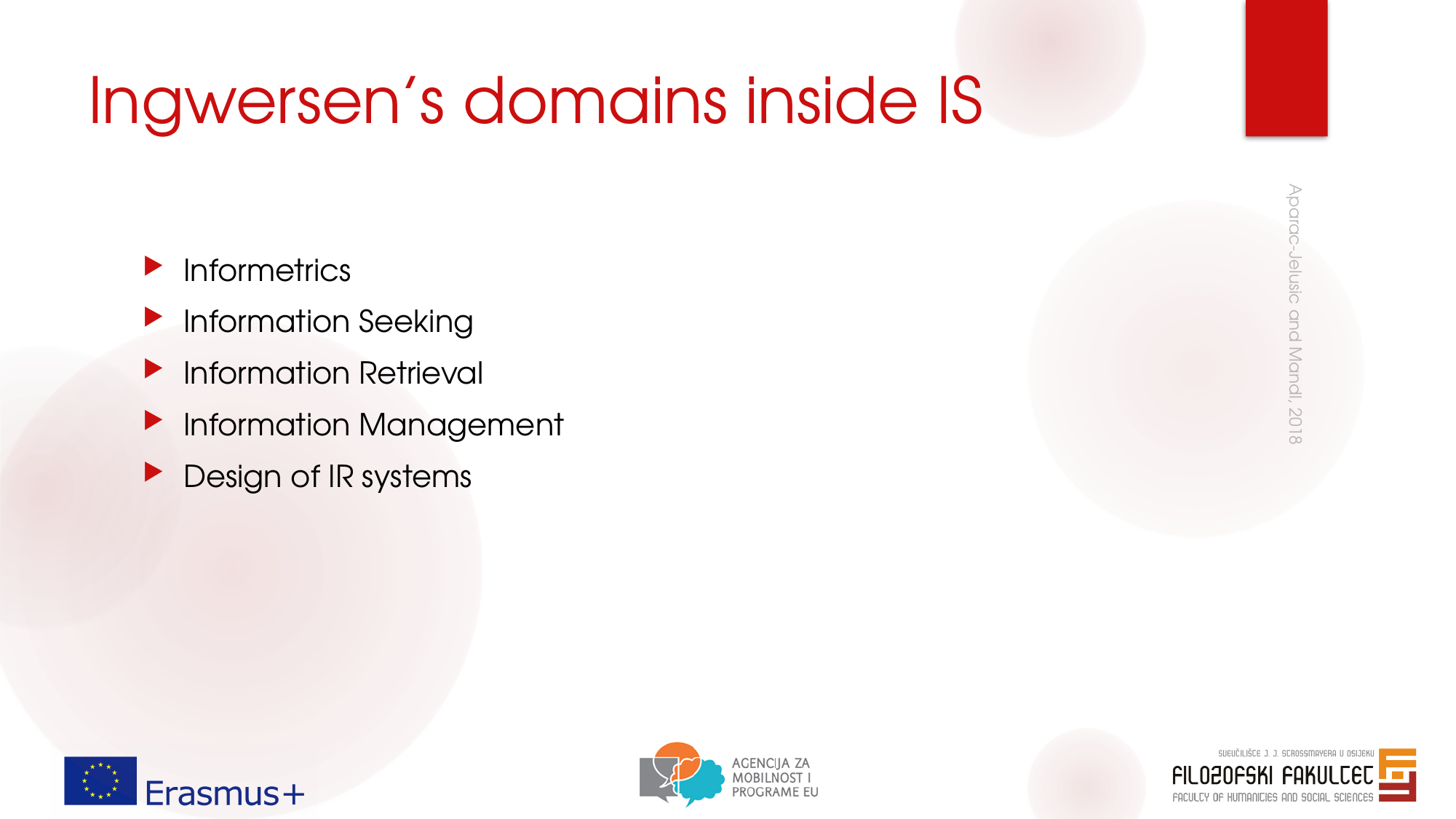

# Ingwersen’s domains inside IS
Informetrics
Information Seeking
Information Retrieval
Information Management
Design of IR systems

Aparac-Jelusic and Mandl, 2018